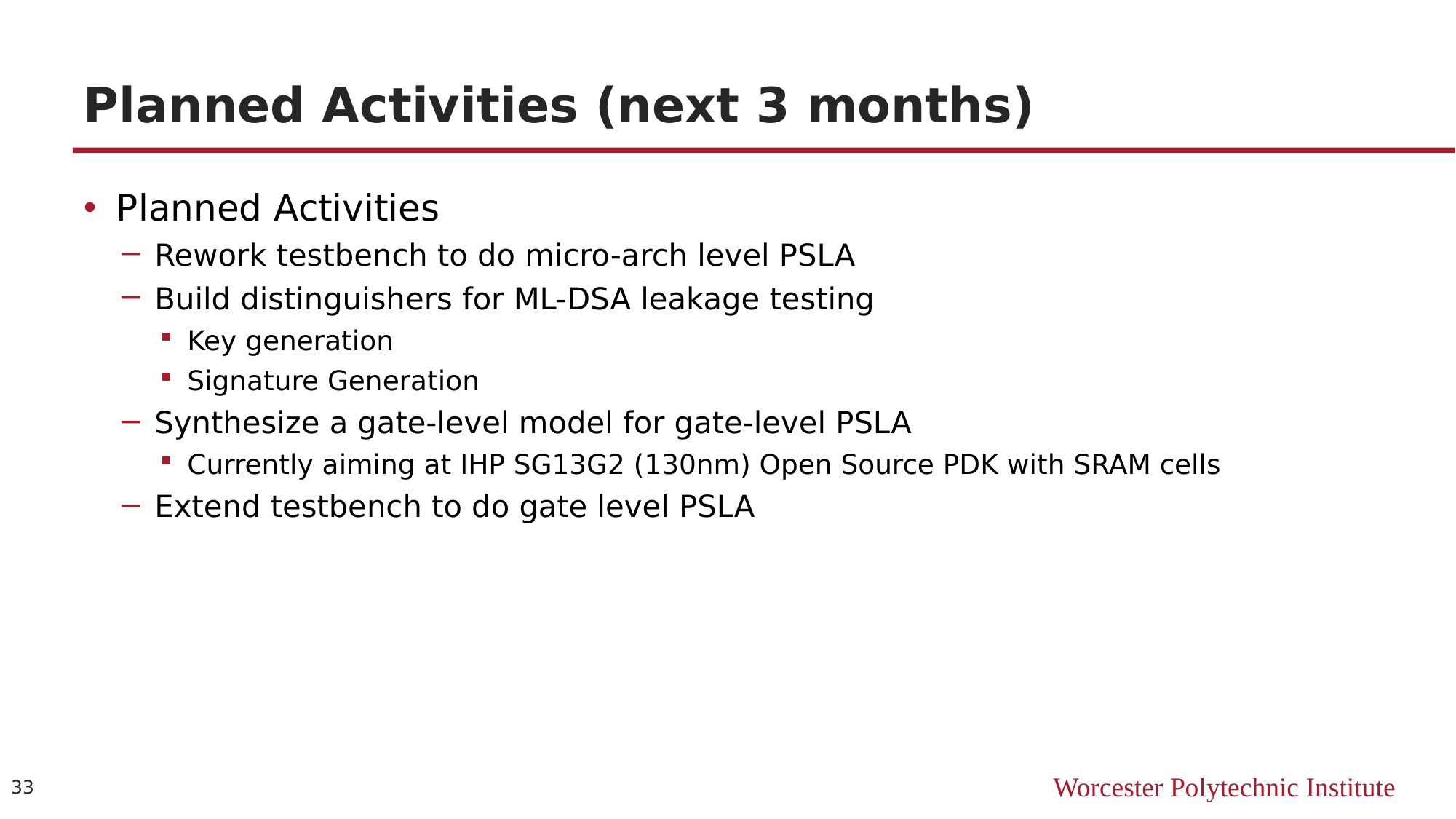

# Planned Activities (next 3 months)
Planned Activities
Rework testbench to do micro-arch level PSLA
Build distinguishers for ML-DSA leakage testing
Key generation
Signature Generation
Synthesize a gate-level model for gate-level PSLA
Currently aiming at IHP SG13G2 (130nm) Open Source PDK with SRAM cells
Extend testbench to do gate level PSLA
33